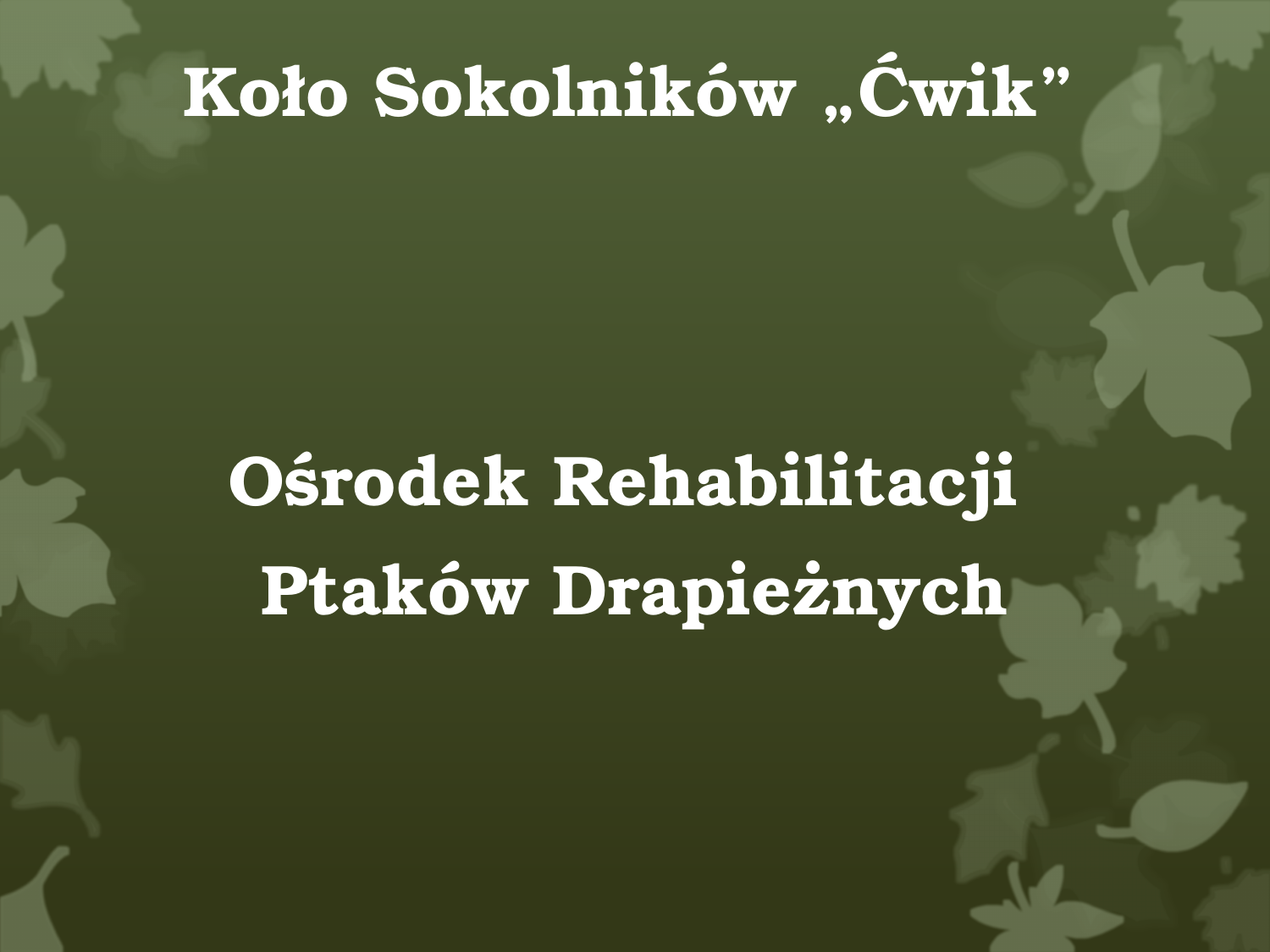

# Koło Sokolników „Ćwik”
Ośrodek Rehabilitacji
Ptaków Drapieżnych